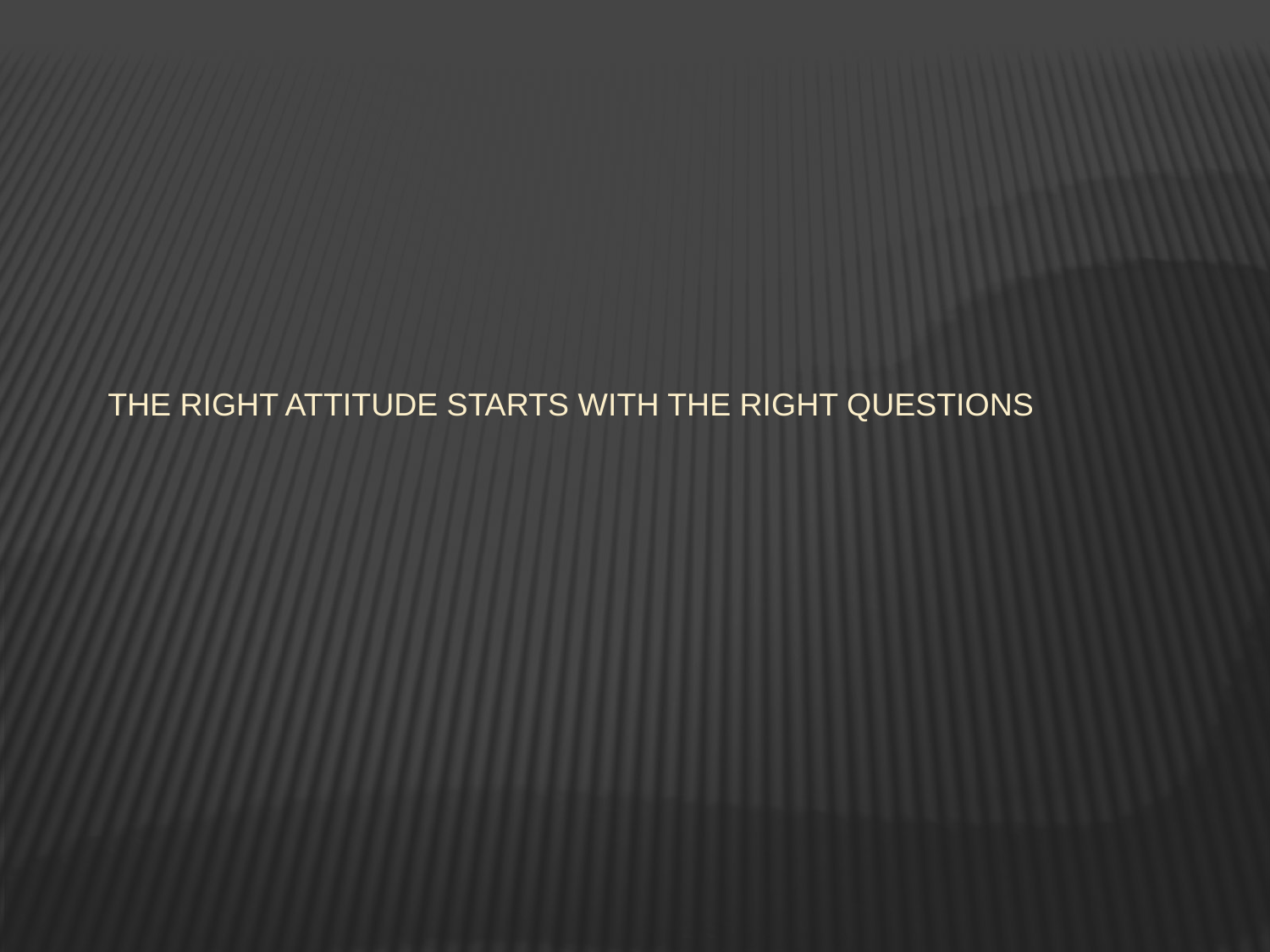

# The right attitude starts with the right questions